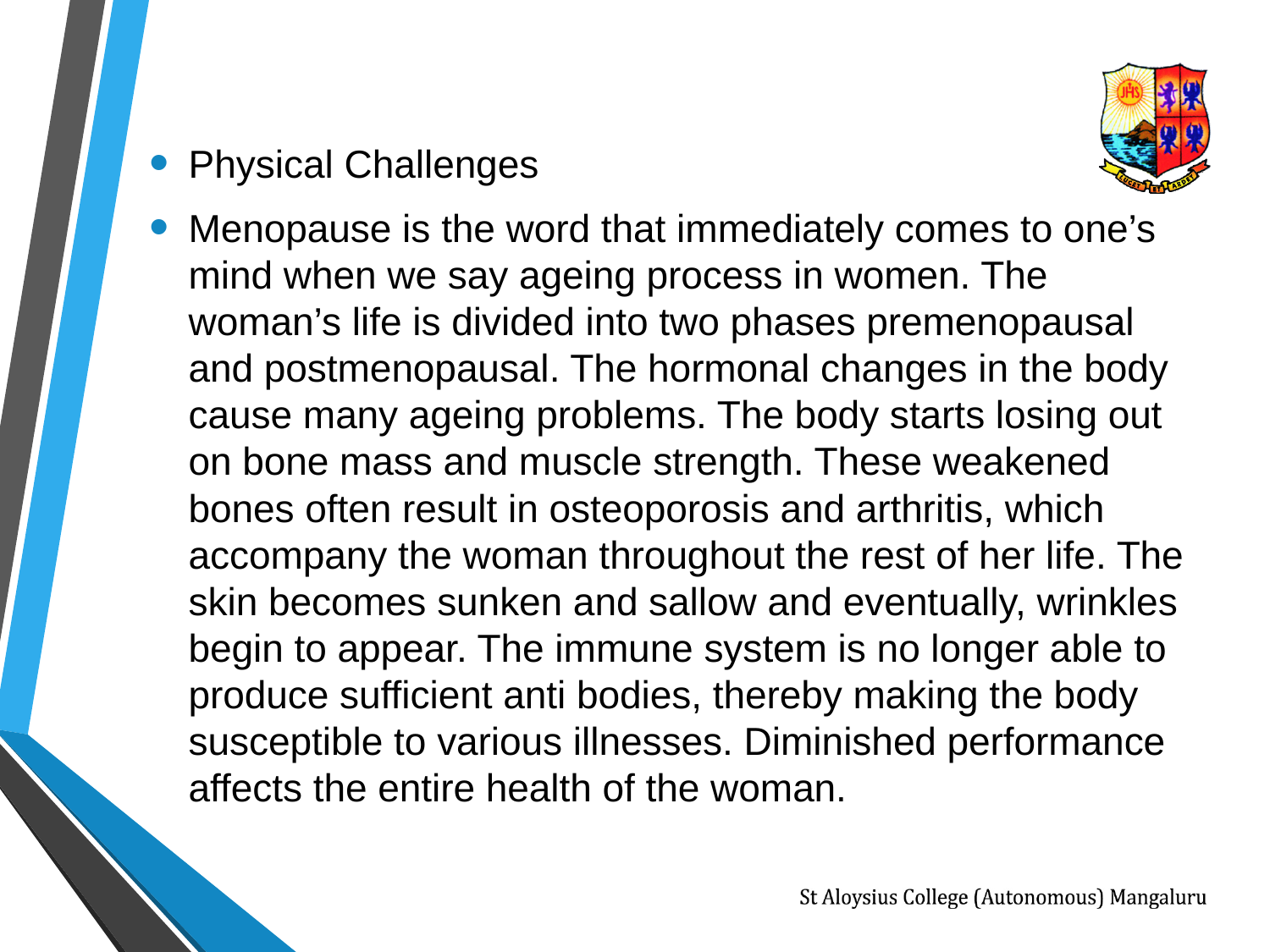

Physical Challenges
Menopause is the word that immediately comes to one’s mind when we say ageing process in women. The woman’s life is divided into two phases premenopausal and postmenopausal. The hormonal changes in the body cause many ageing problems. The body starts losing out on bone mass and muscle strength. These weakened bones often result in osteoporosis and arthritis, which accompany the woman throughout the rest of her life. The skin becomes sunken and sallow and eventually, wrinkles begin to appear. The immune system is no longer able to produce sufficient anti bodies, thereby making the body susceptible to various illnesses. Diminished performance affects the entire health of the woman.